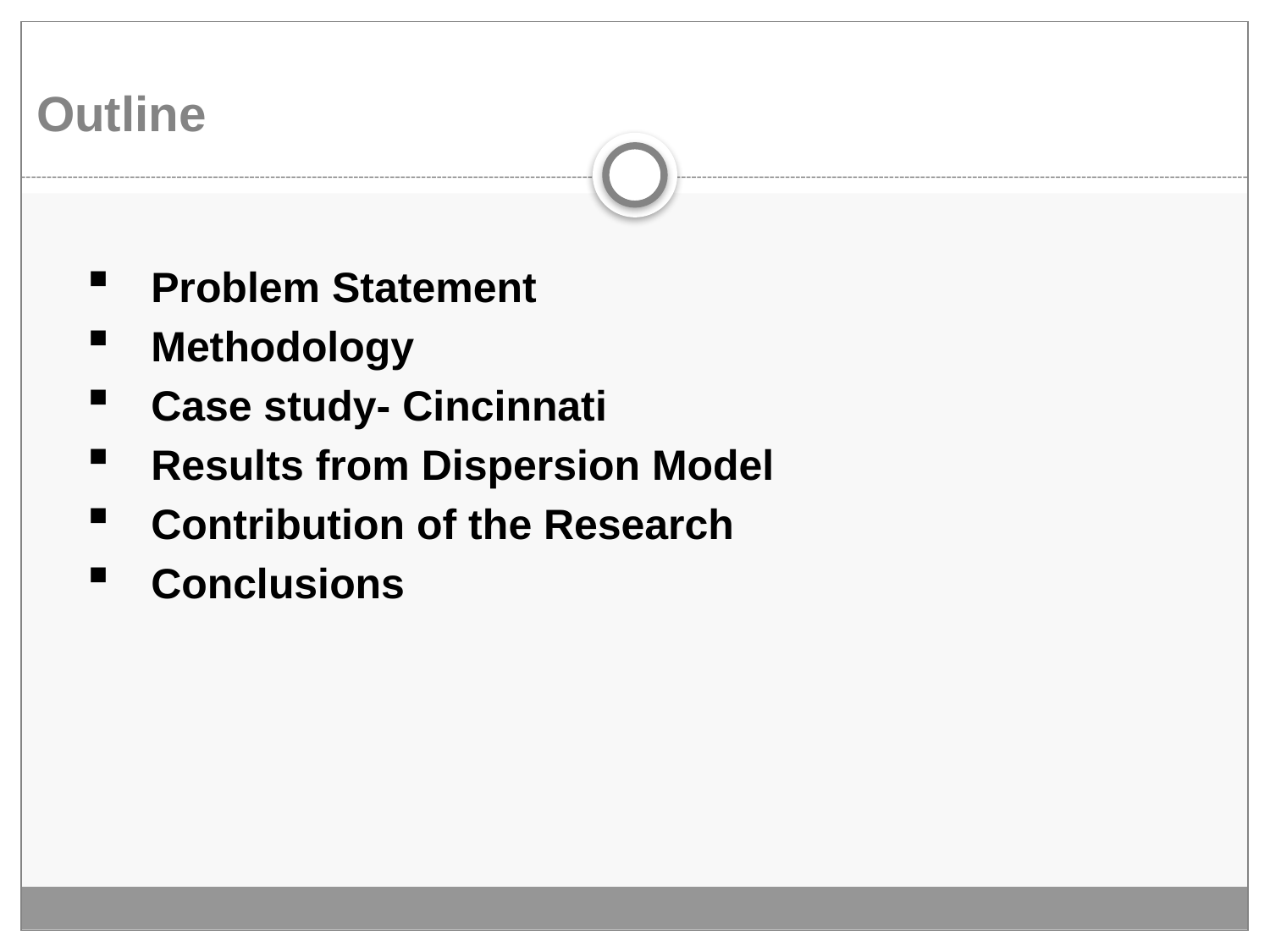

# Outline
Problem Statement
Methodology
Case study- Cincinnati
Results from Dispersion Model
Contribution of the Research
Conclusions